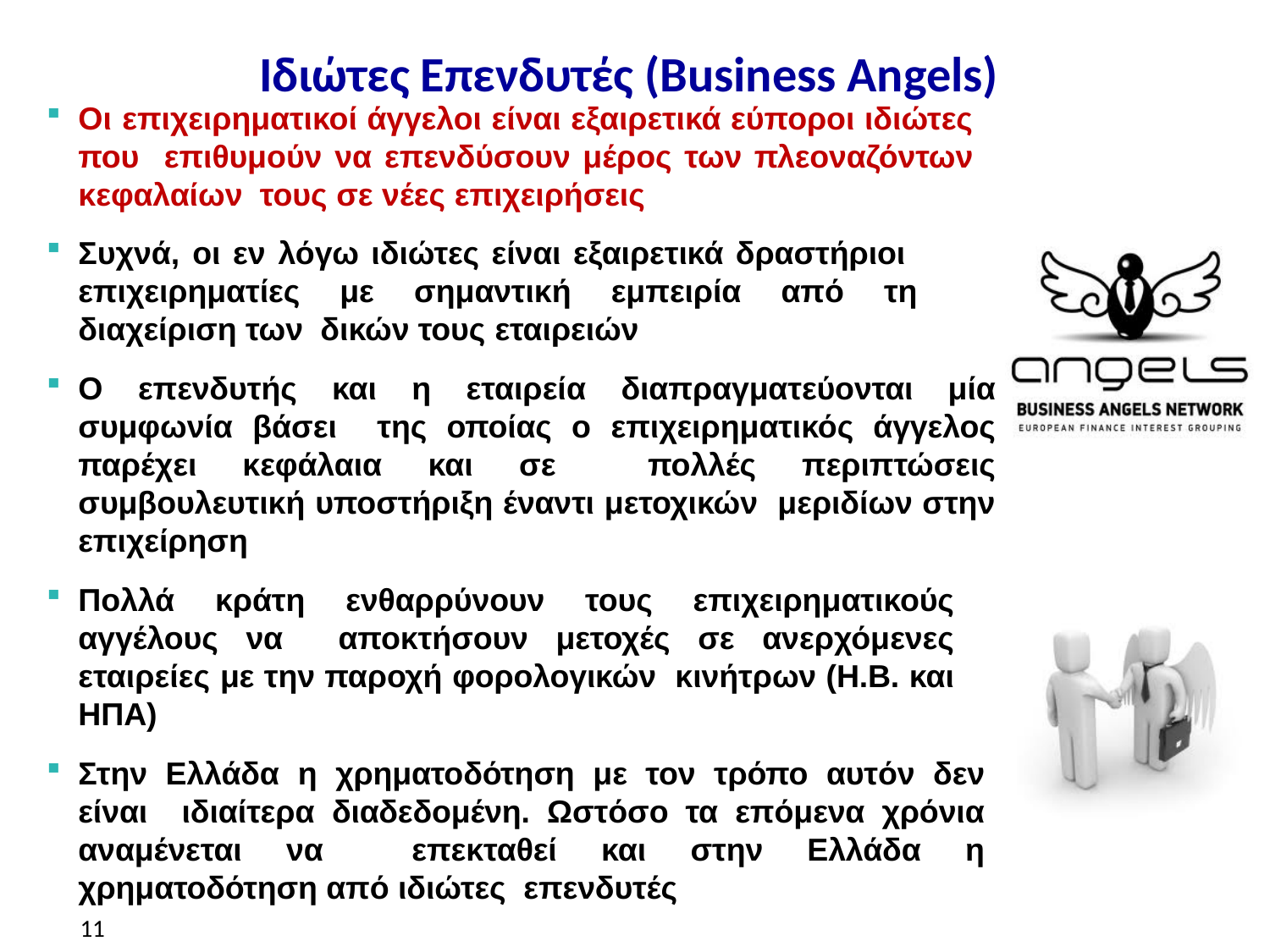

Πανεπιστήμιο Μακεδονίας
# Ιδιώτες Επενδυτές (Business Angels)
Οι επιχειρηματικοί άγγελοι είναι εξαιρετικά εύποροι ιδιώτες που  επιθυμούν να επενδύσουν μέρος των πλεοναζόντων κεφαλαίων  τους σε νέες επιχειρήσεις
Συχνά, οι εν λόγω ιδιώτες είναι εξαιρετικά δραστήριοι  επιχειρηματίες με σημαντική εμπειρία από τη διαχείριση των  δικών τους εταιρειών
Ο επενδυτής και η εταιρεία διαπραγματεύονται μία συμφωνία βάσει  της οποίας ο επιχειρηματικός άγγελος παρέχει κεφάλαια και σε  πολλές περιπτώσεις συμβουλευτική υποστήριξη έναντι μετοχικών  μεριδίων στην επιχείρηση
Πολλά κράτη ενθαρρύνουν τους επιχειρηματικούς αγγέλους να  αποκτήσουν μετοχές σε ανερχόμενες εταιρείες με την παροχή φορολογικών  κινήτρων (Η.Β. και ΗΠΑ)
Στην Ελλάδα η χρηματοδότηση με τον τρόπο αυτόν δεν είναι  ιδιαίτερα διαδεδομένη. Ωστόσο τα επόμενα χρόνια αναμένεται να  επεκταθεί και στην Ελλάδα η χρηματοδότηση από ιδιώτες  επενδυτές

11